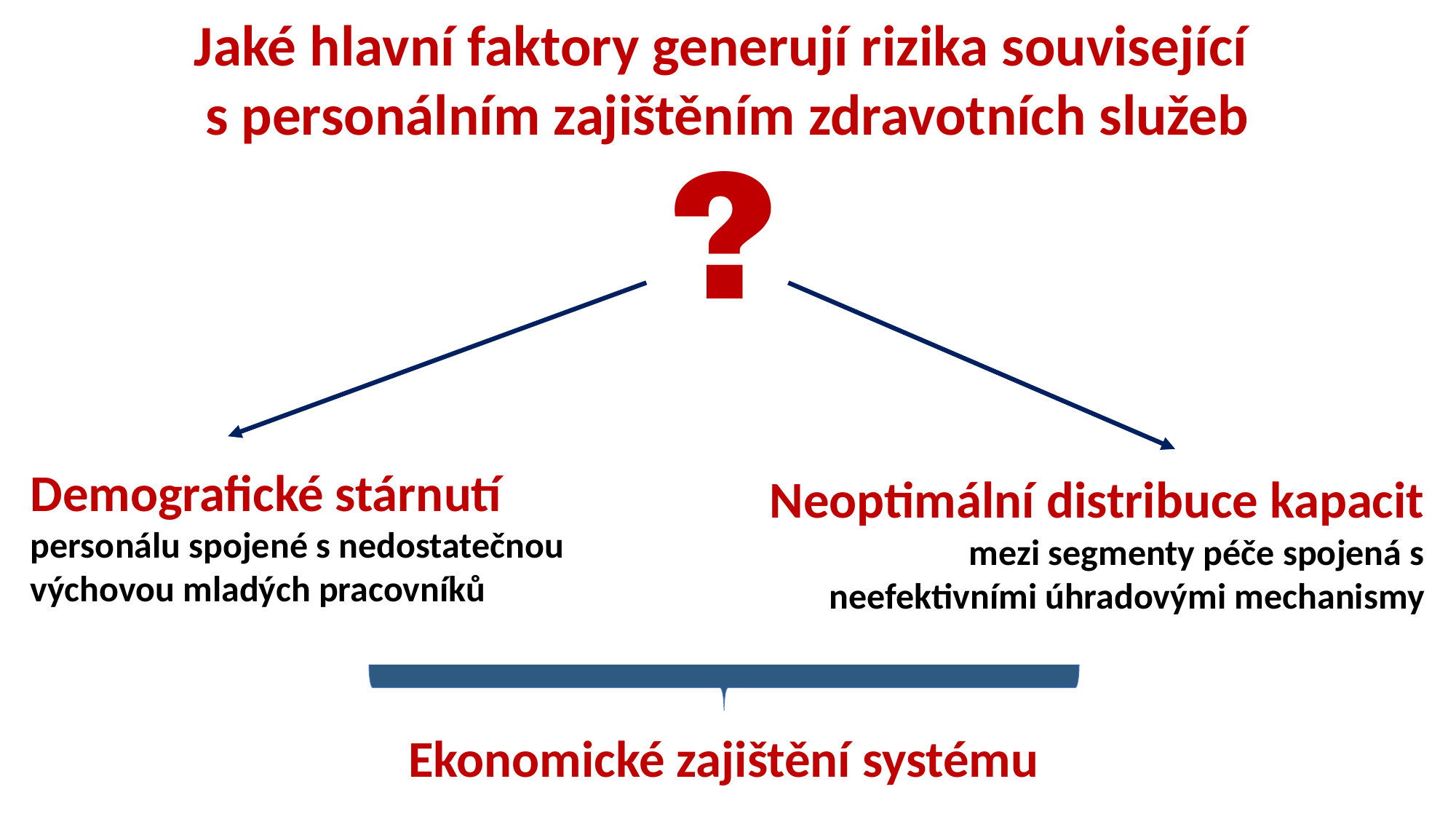

Jaké hlavní faktory generují rizika související
s personálním zajištěním zdravotních služeb
?

Demografické stárnutí personálu spojené s nedostatečnou výchovou mladých pracovníků
Neoptimální distribuce kapacit mezi segmenty péče spojená s neefektivními úhradovými mechanismy
Ekonomické zajištění systému